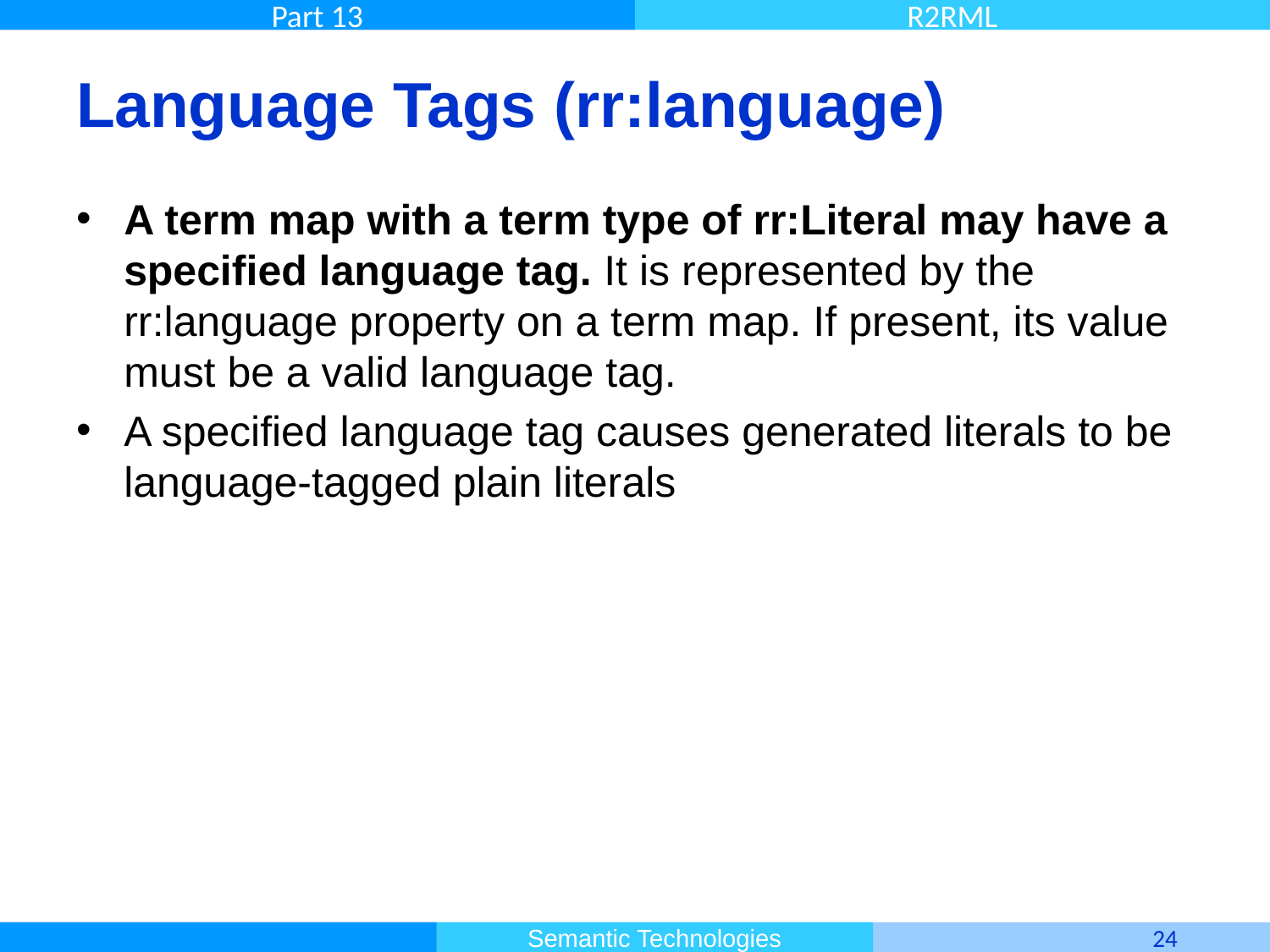

# Language Tags (rr:language)
A term map with a term type of rr:Literal may have a specified language tag. It is represented by the rr:language property on a term map. If present, its value must be a valid language tag.
A specified language tag causes generated literals to be language-tagged plain literals